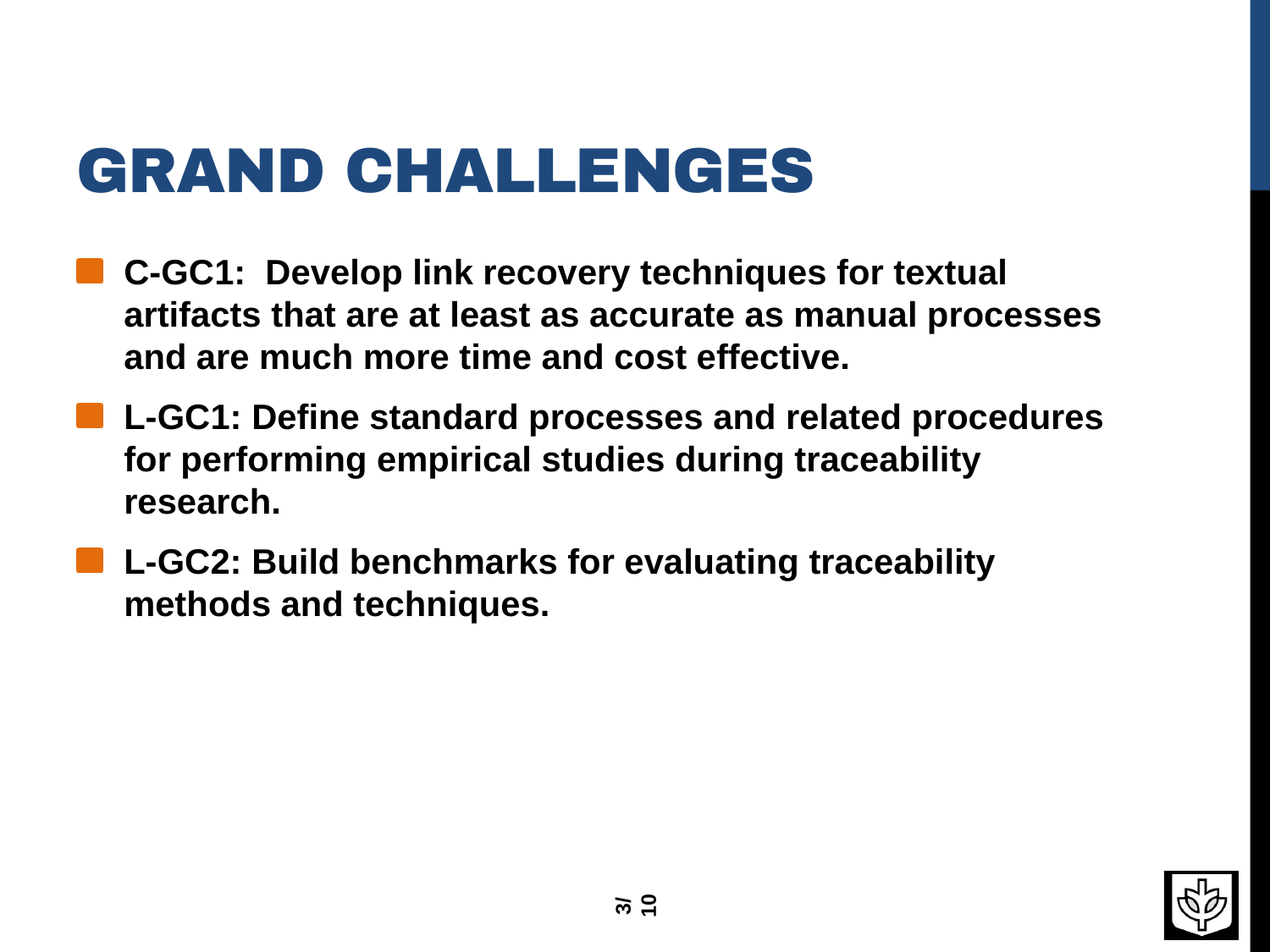

# Grand Challenges
C-GC1:  Develop link recovery techniques for textual artifacts that are at least as accurate as manual processes and are much more time and cost effective.
L-GC1: Define standard processes and related procedures for performing empirical studies during traceability research.
L-GC2: Build benchmarks for evaluating traceability methods and techniques.
3/10